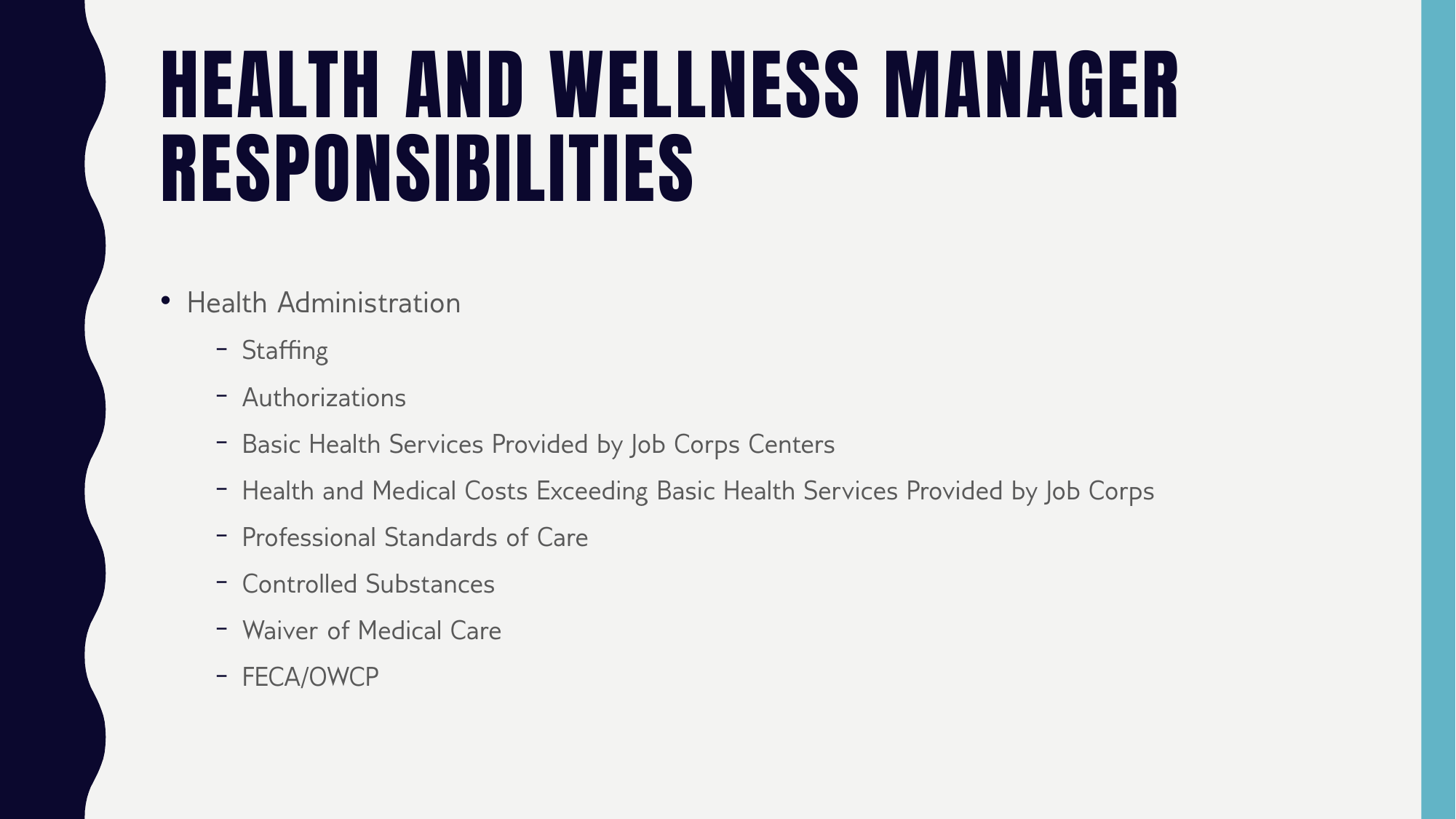

# Health and Wellness Manager Responsibilities

Health Administration
Staffing
Authorizations
Basic Health Services Provided by Job Corps Centers
Health and Medical Costs Exceeding Basic Health Services Provided by Job Corps
Professional Standards of Care
Controlled Substances
Waiver of Medical Care
FECA/OWCP